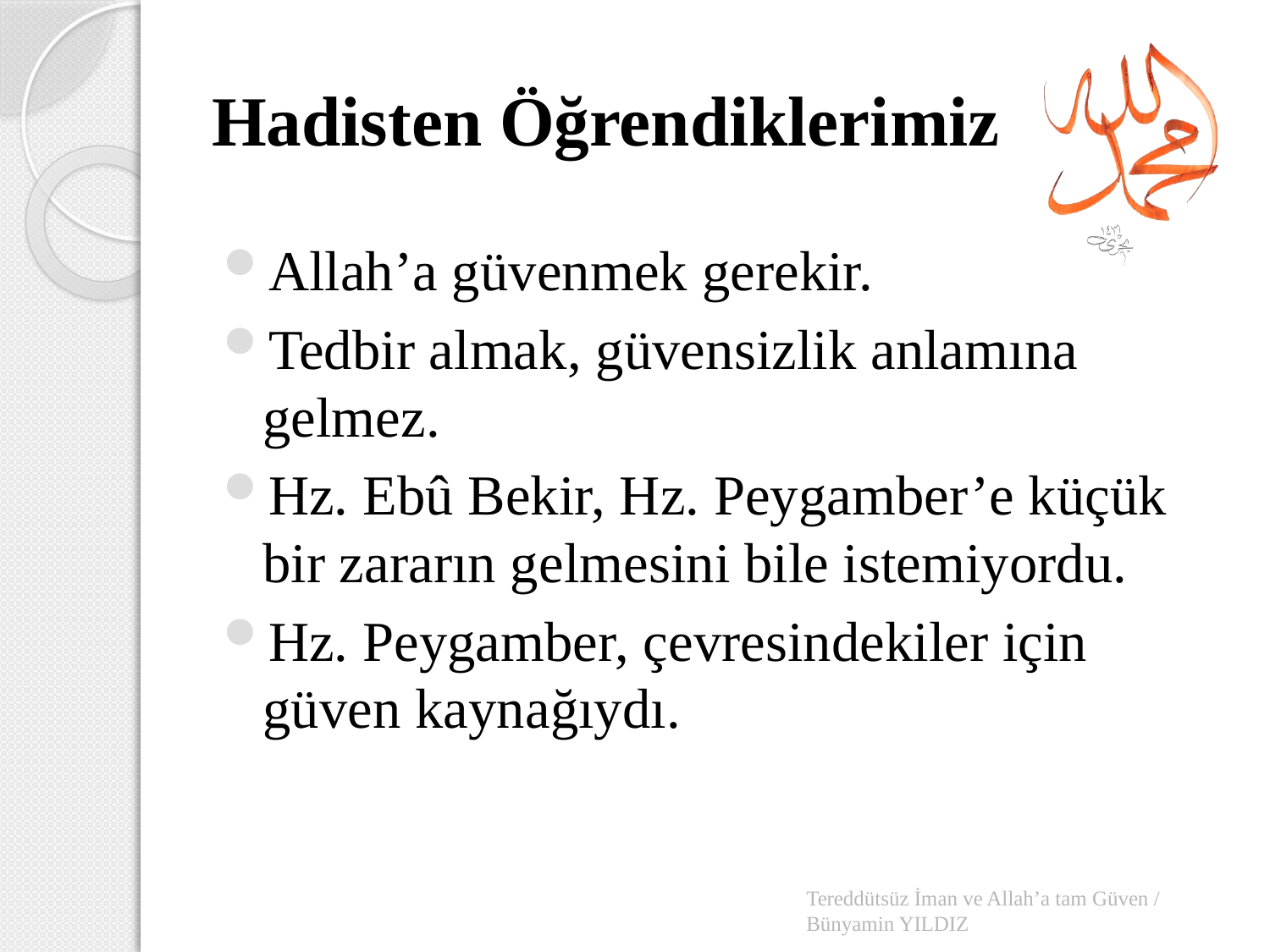

# Hadisten Öğrendiklerimiz
Allah’a güvenmek gerekir.
Tedbir almak, güvensizlik anlamına gelmez.
Hz. Ebû Bekir, Hz. Peygamber’e küçük bir zararın gelmesini bile istemiyordu.
Hz. Peygamber, çevresindekiler için güven kaynağıydı.

Tereddütsüz İman ve Allah’a tam Güven / Bünyamin YILDIZ